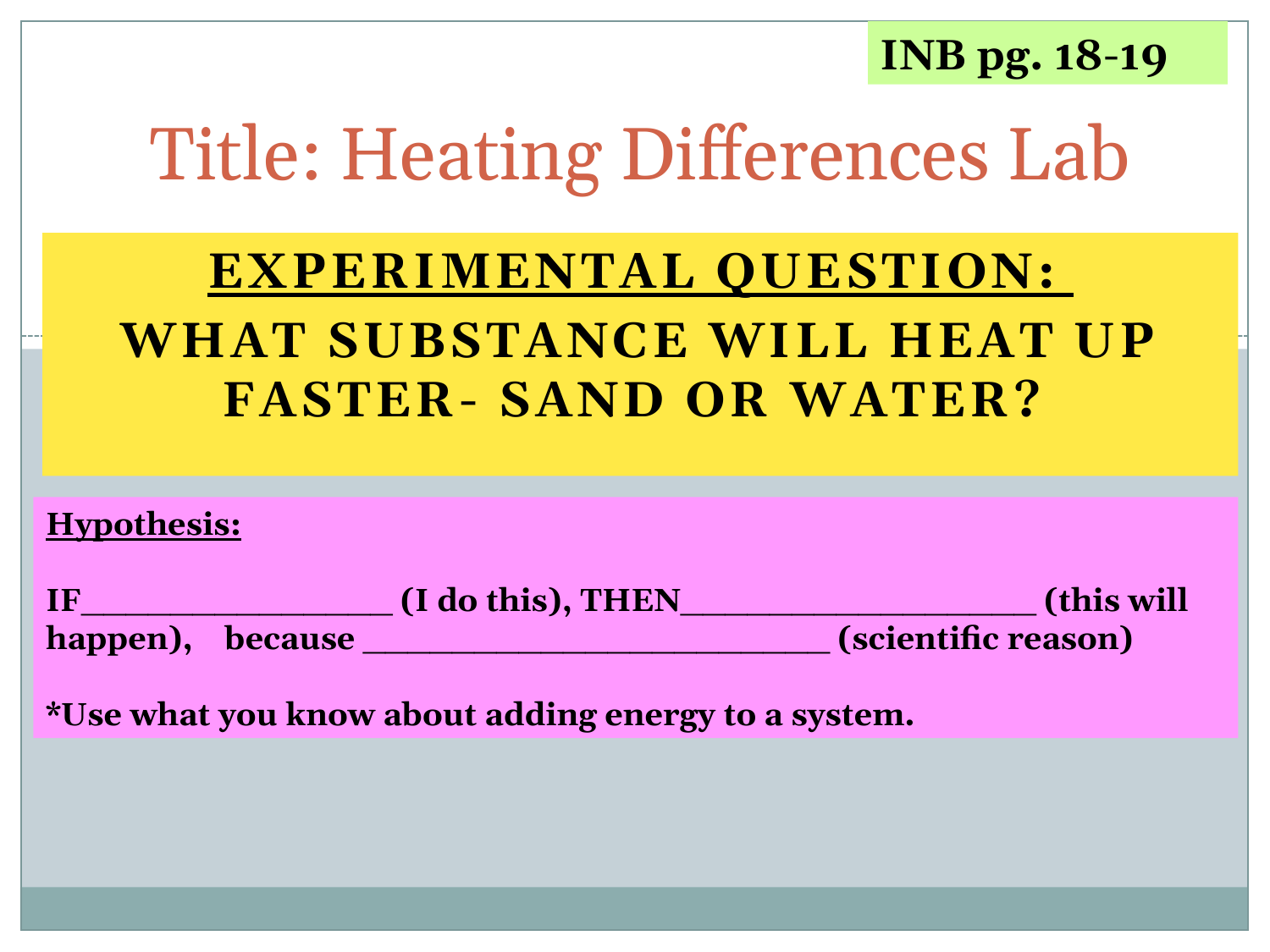

INB pg. 18-19
# Title: Heating Differences Lab
Experimental Question:
What substance will heat up faster- sand or water?
Hypothesis:

IF______________ (I do this), THEN________________ (this will happen),    because _____________________ (scientific reason)

*Use what you know about adding energy to a system.